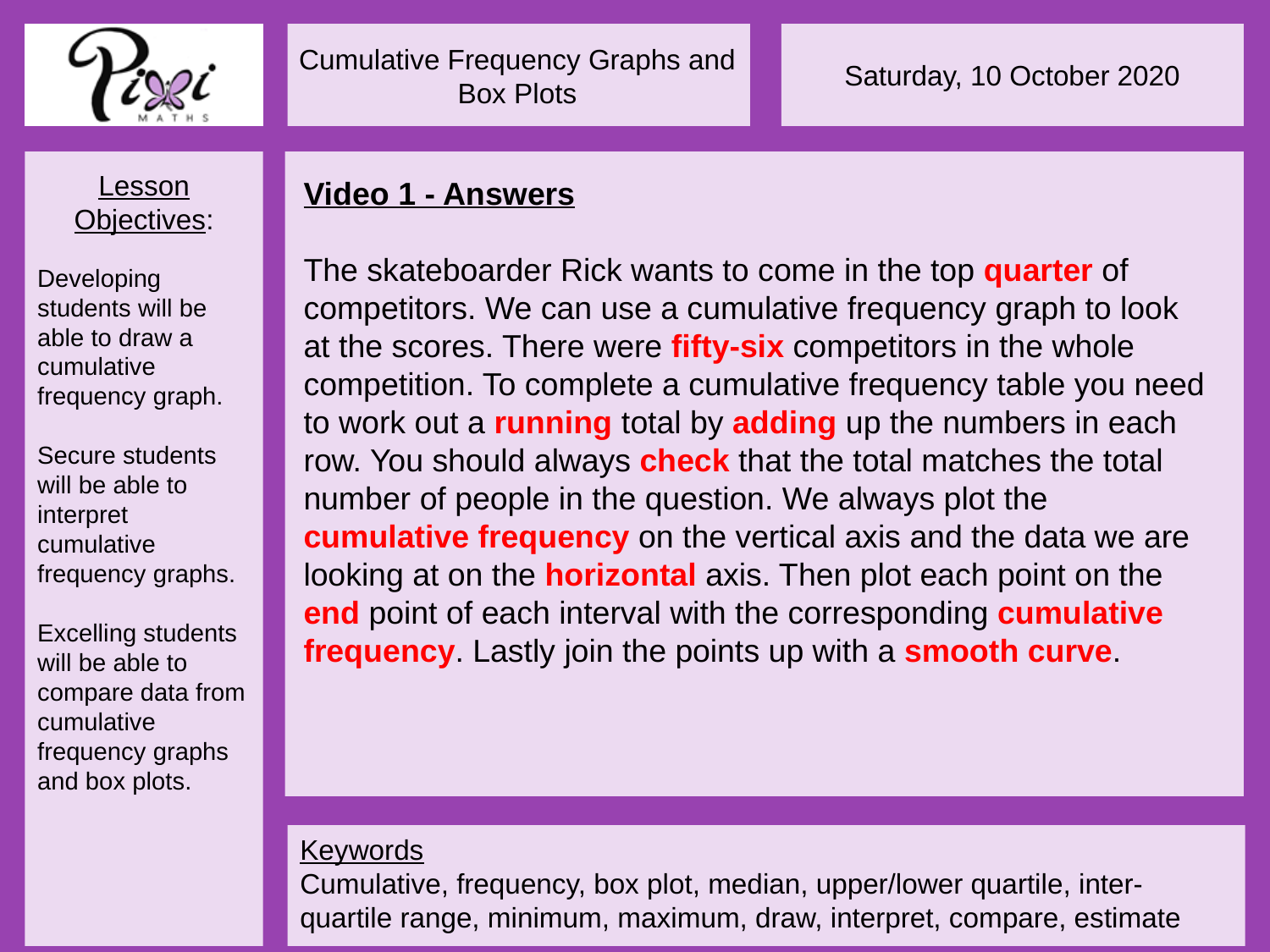

Video 1 - Answers

The skateboarder Rick wants to come in the top quarter of competitors. We can use a cumulative frequency graph to look at the scores. There were fifty-six competitors in the whole competition. To complete a cumulative frequency table you need to work out a running total by adding up the numbers in each row. You should always check that the total matches the total number of people in the question. We always plot the cumulative frequency on the vertical axis and the data we are looking at on the horizontal axis. Then plot each point on the end point of each interval with the corresponding cumulative frequency. Lastly join the points up with a smooth curve.